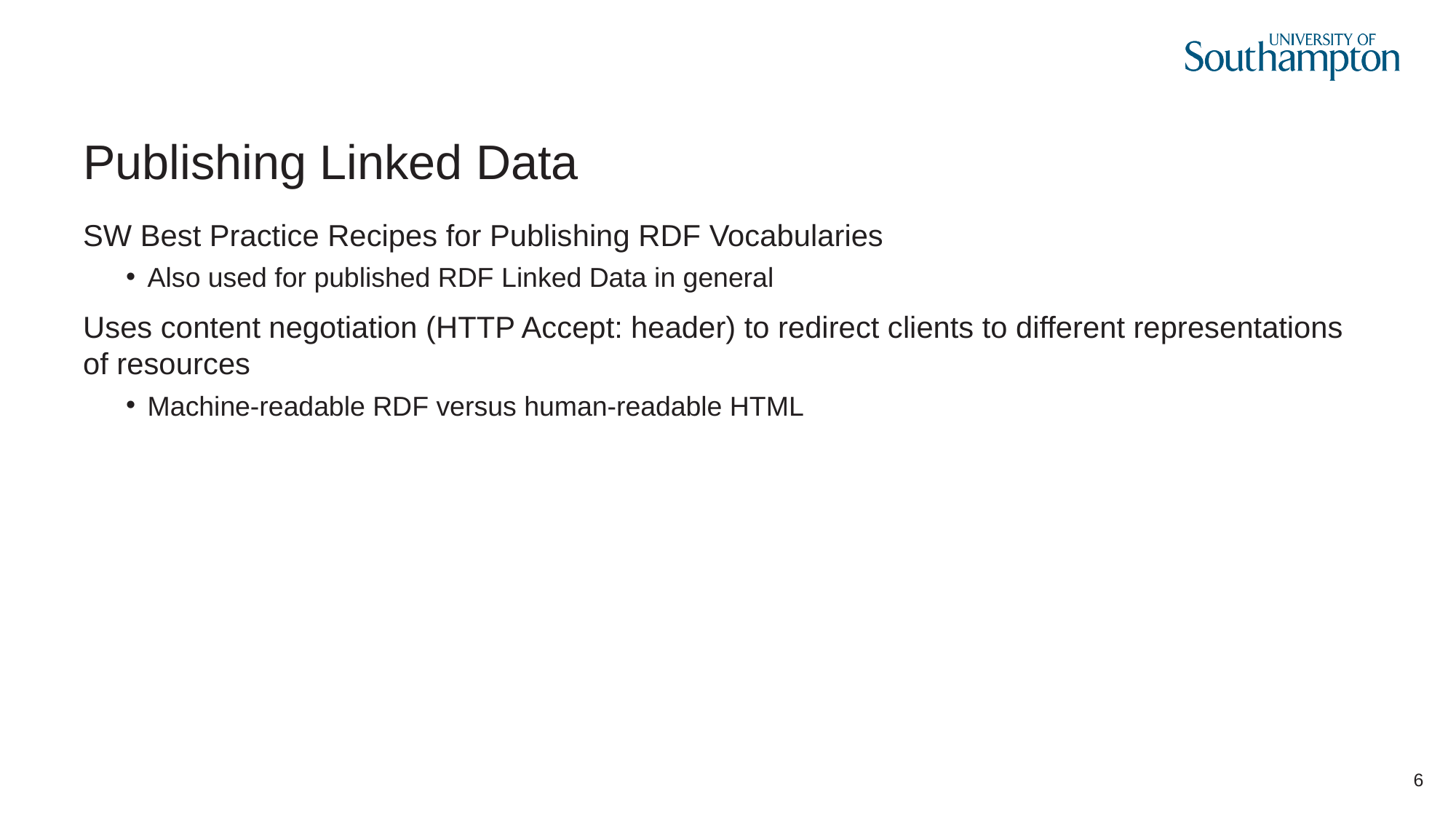

# Publishing Linked Data
SW Best Practice Recipes for Publishing RDF Vocabularies
Also used for published RDF Linked Data in general
Uses content negotiation (HTTP Accept: header) to redirect clients to different representations of resources
Machine-readable RDF versus human-readable HTML